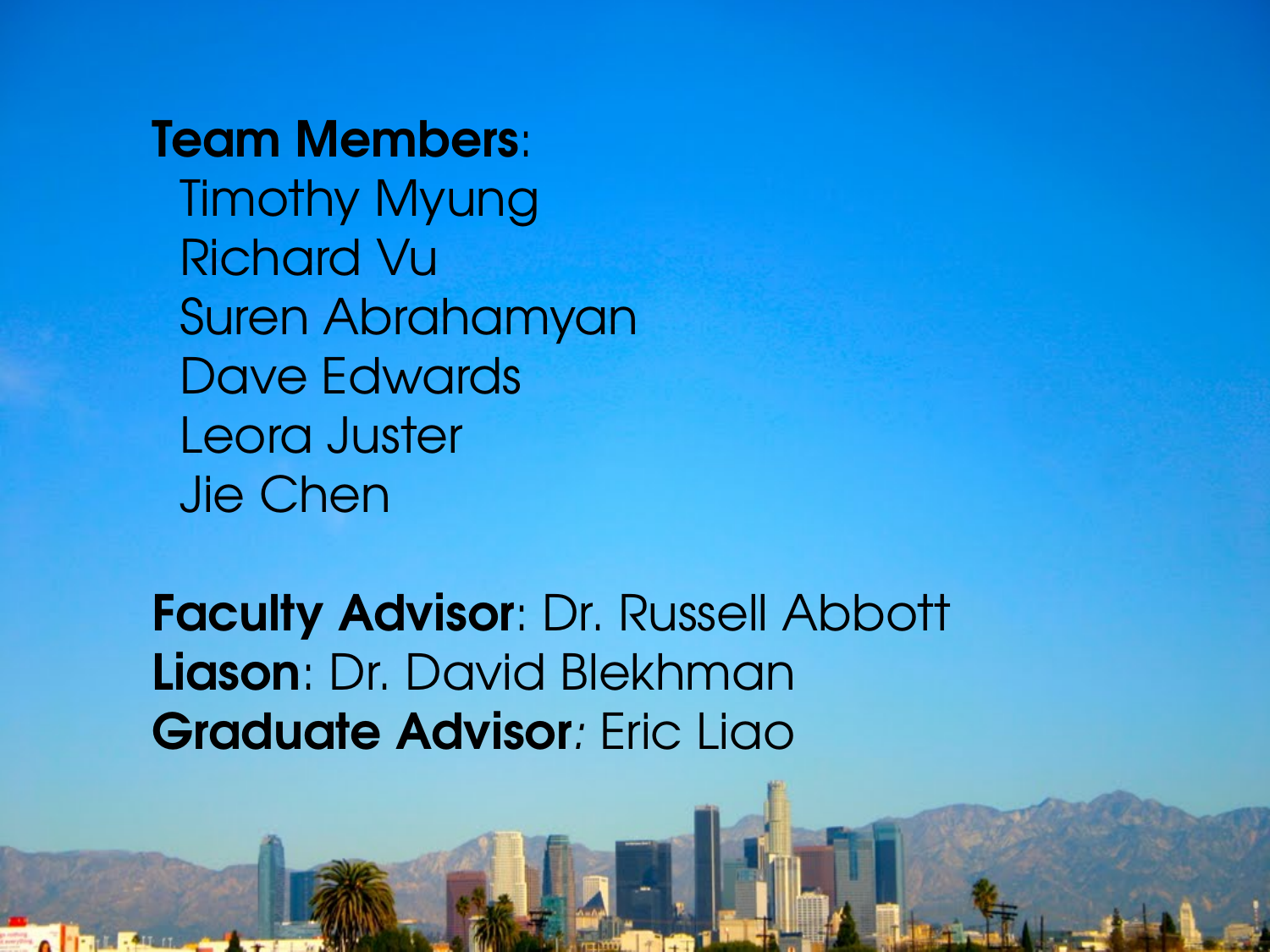

Team Members:
  Timothy Myung
  Richard Vu
  Suren Abrahamyan
  Dave Edwards
  Leora Juster
  Jie Chen

Faculty Advisor: Dr. Russell Abbott
Liason: Dr. David Blekhman
Graduate Advisor: Eric Liao